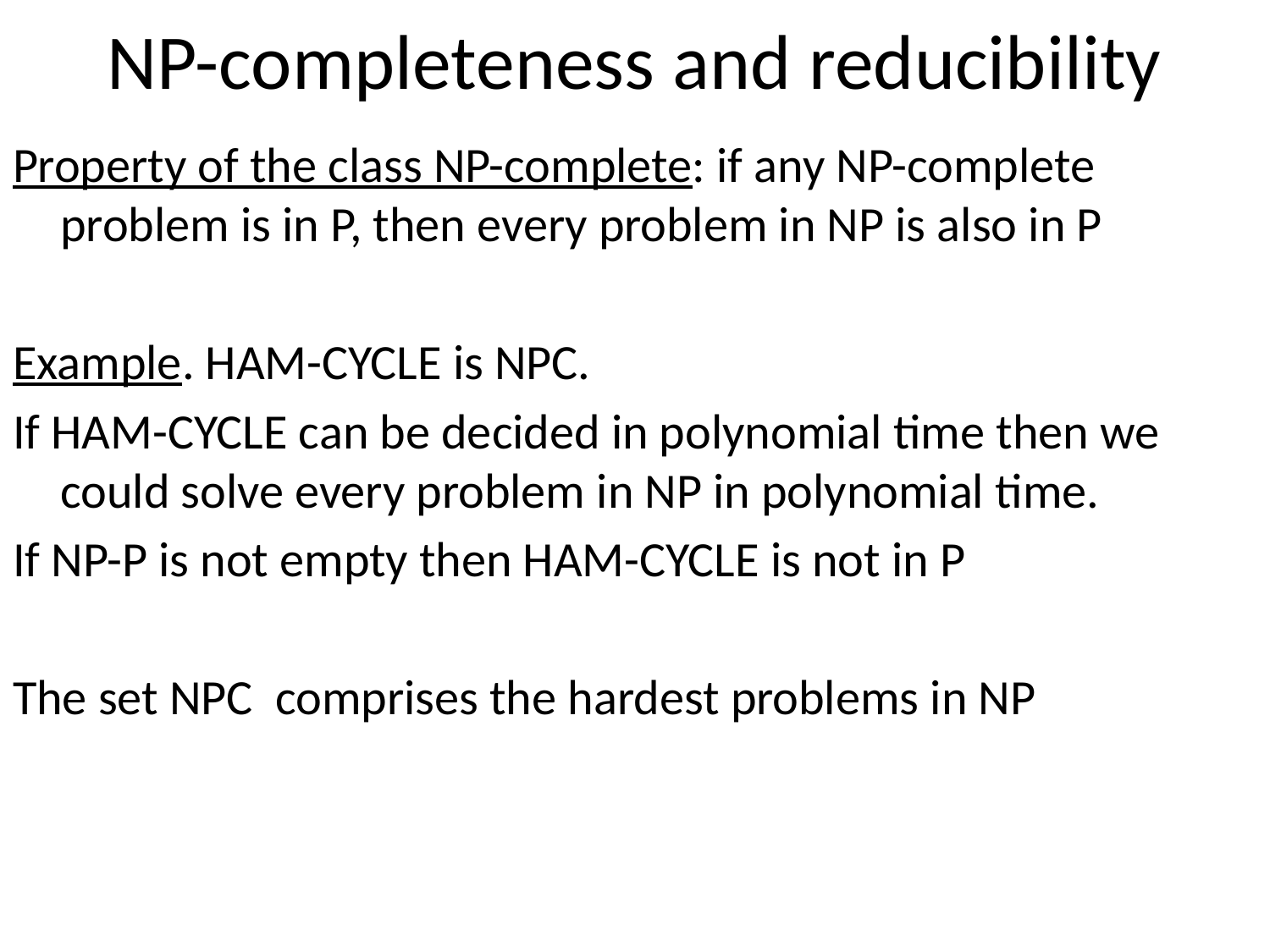

# NP-completeness and reducibility
Property of the class NP-complete: if any NP-complete problem is in P, then every problem in NP is also in P

Example. HAM-CYCLE is NPC.
If HAM-CYCLE can be decided in polynomial time then we could solve every problem in NP in polynomial time.
If NP-P is not empty then HAM-CYCLE is not in P

The set NPC  comprises the hardest problems in NP